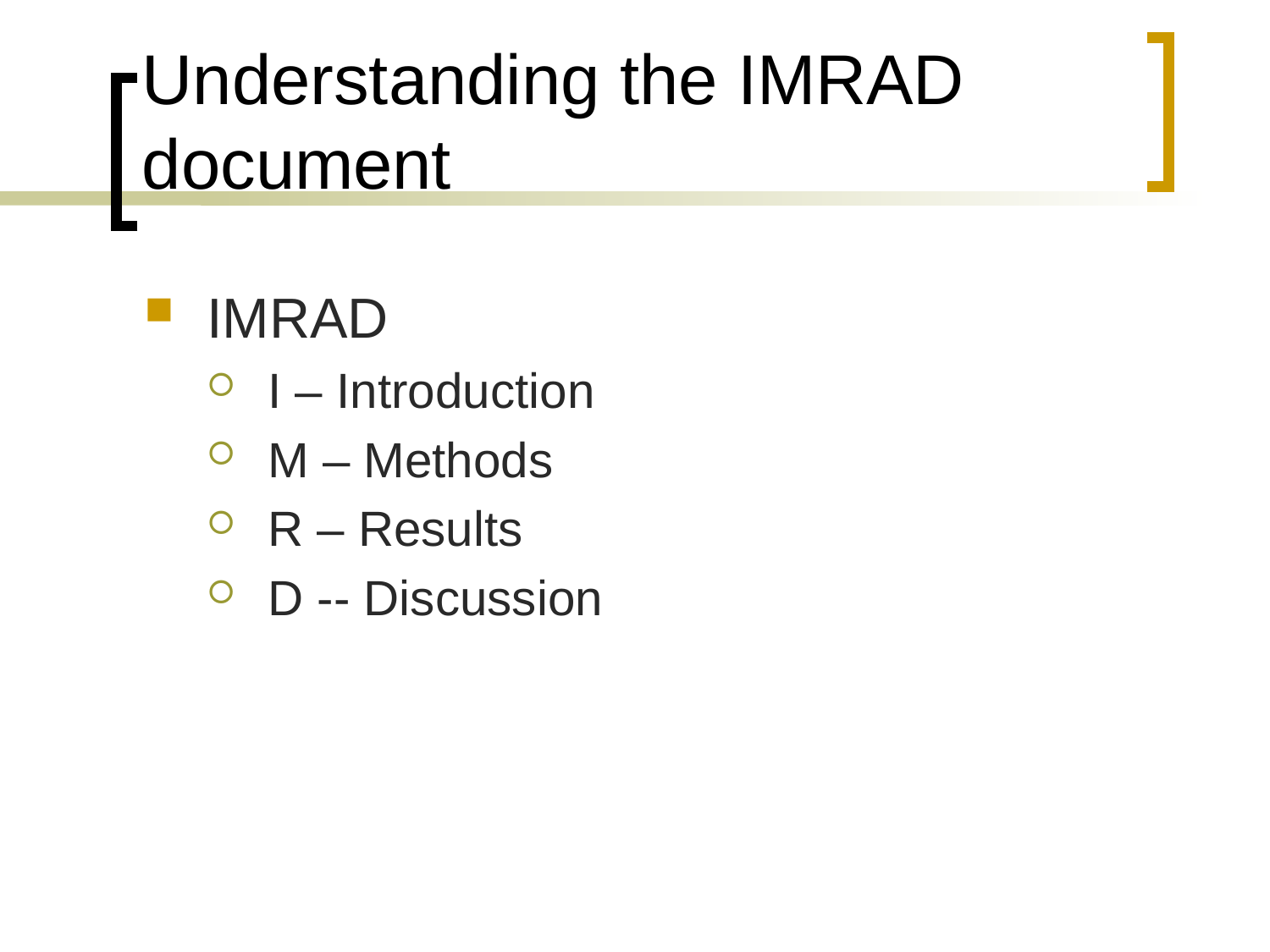

# Understanding the IMRAD document
IMRAD
I – Introduction
M – Methods
R – Results
D -- Discussion